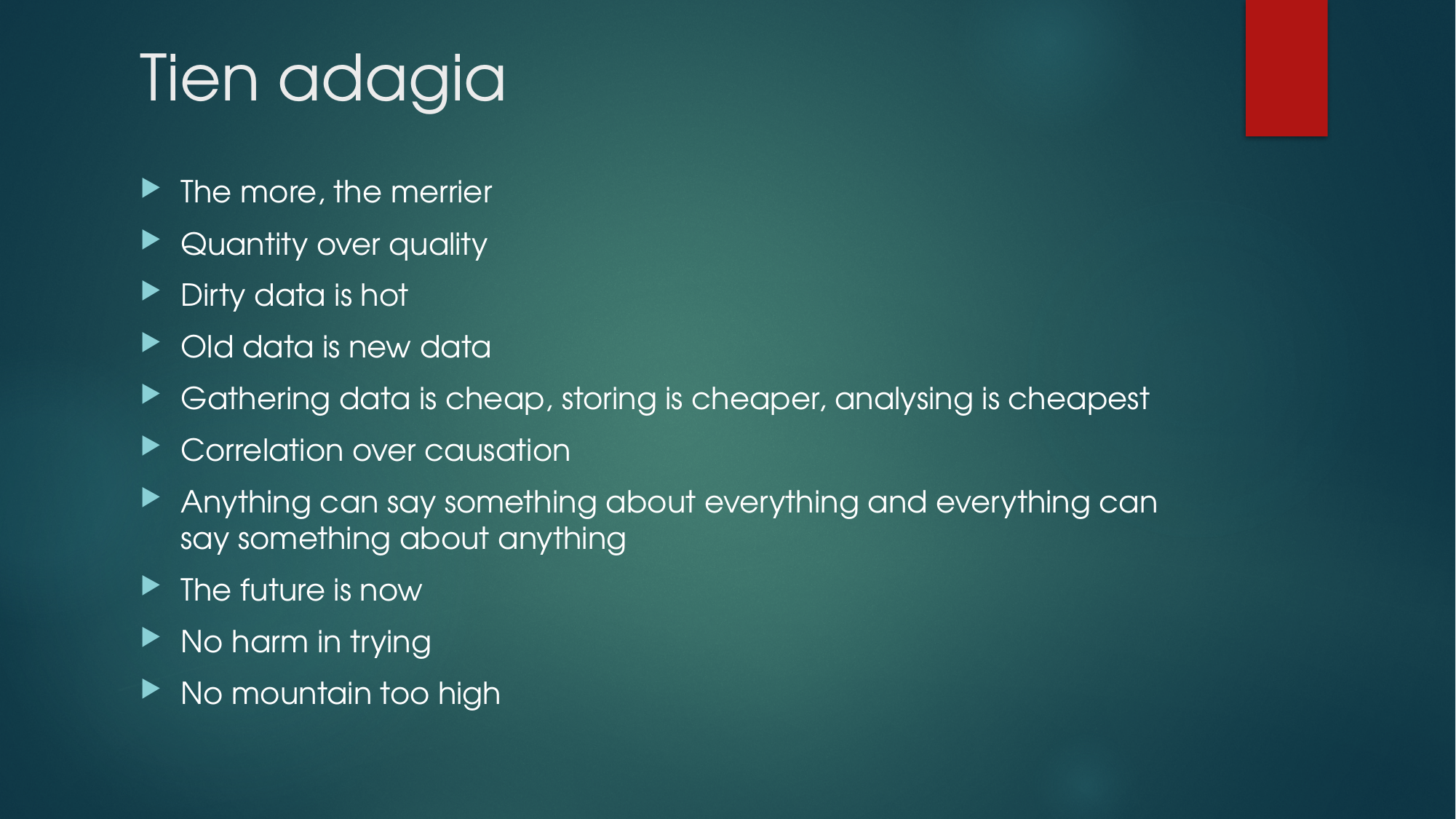

# Tien adagia
The more, the merrier
Quantity over quality
Dirty data is hot
Old data is new data
Gathering data is cheap, storing is cheaper, analysing is cheapest
Correlation over causation
Anything can say something about everything and everything can say something about anything
The future is now
No harm in trying
No mountain too high